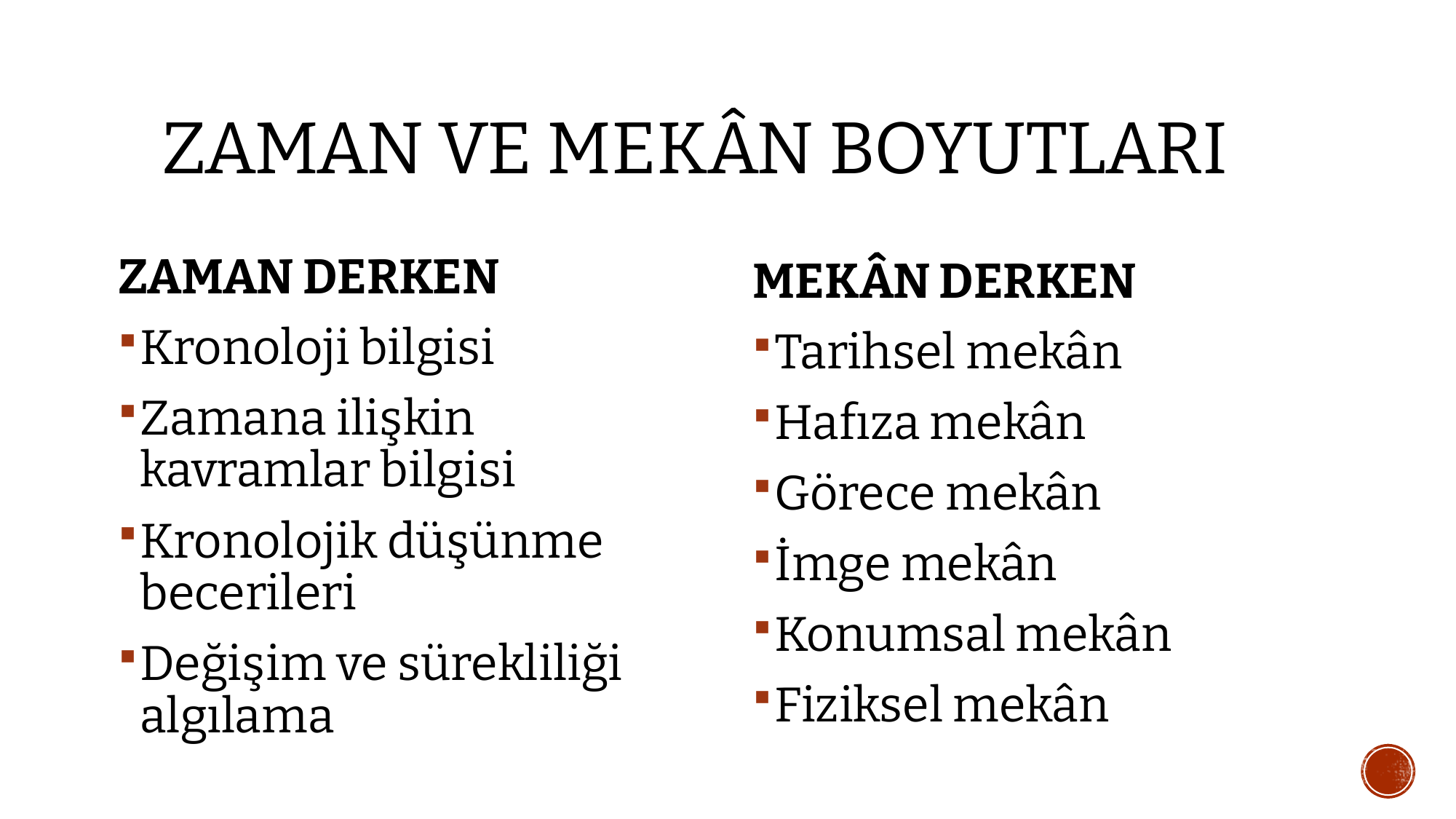

# ZAMAN VE MEKÂN BOYUTLARI
ZAMAN DERKEN
Kronoloji bilgisi
Zamana ilişkin kavramlar bilgisi
Kronolojik düşünme becerileri
Değişim ve sürekliliği algılama
MEKÂN DERKEN
Tarihsel mekân
Hafıza mekân
Görece mekân
İmge mekân
Konumsal mekân
Fiziksel mekân